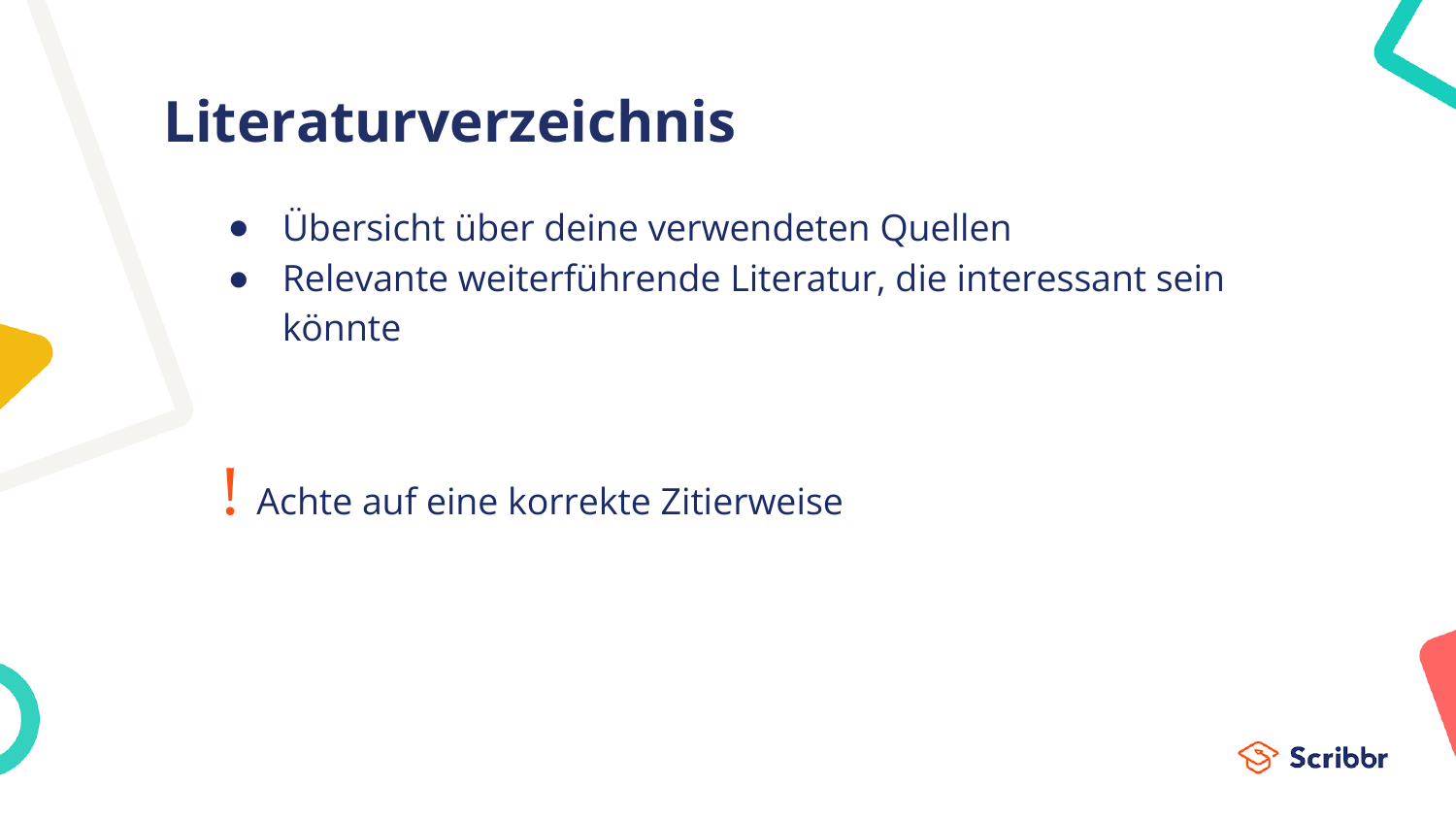

# Literaturverzeichnis
Übersicht über deine verwendeten Quellen
Relevante weiterführende Literatur, die interessant sein könnte
 ! Achte auf eine korrekte Zitierweise